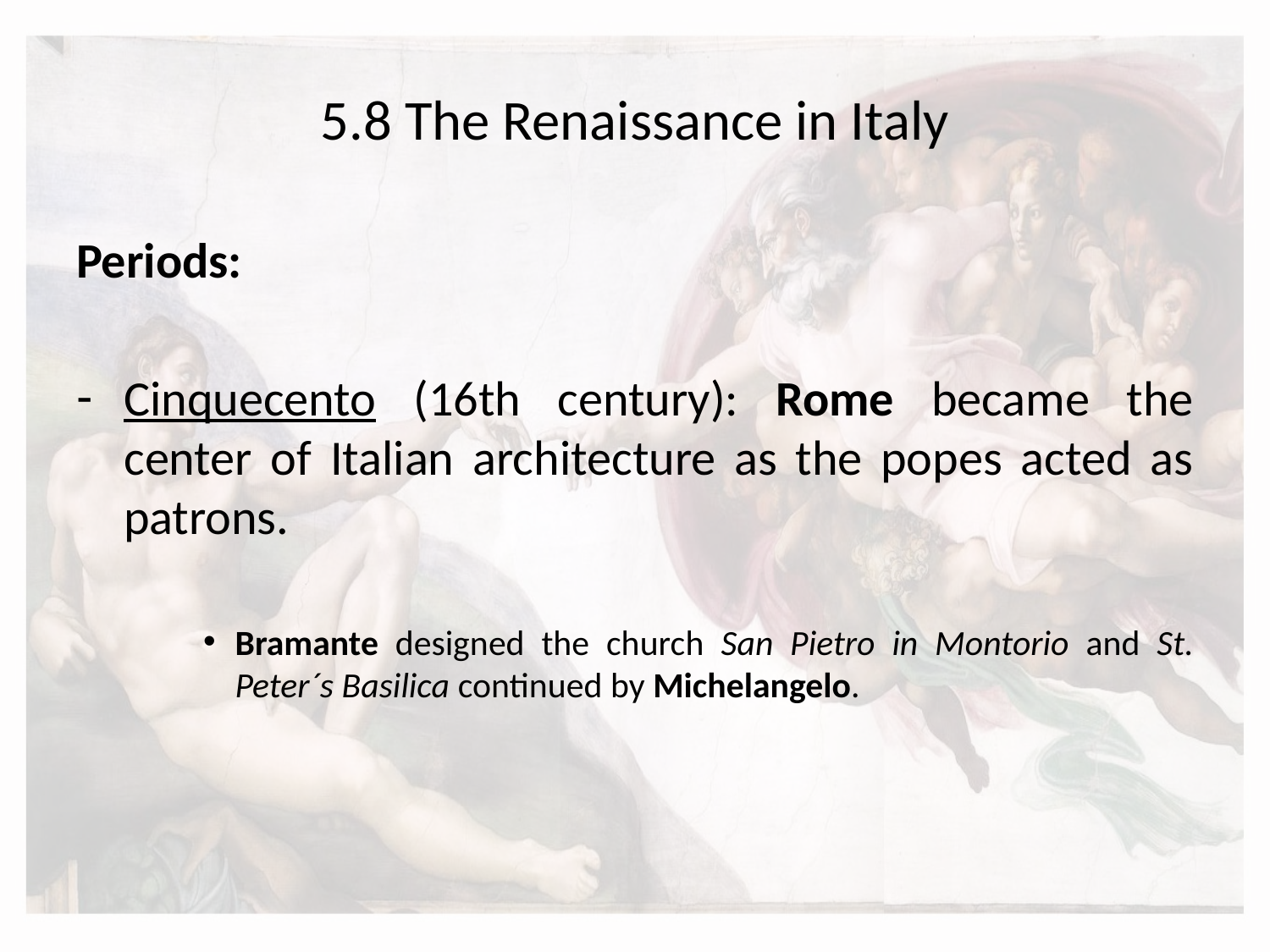

# 5.8 The Renaissance in Italy
Periods:

Cinquecento (16th century): Rome became the center of Italian architecture as the popes acted as patrons.

Bramante designed the church San Pietro in Montorio and St. Peter´s Basilica continued by Michelangelo.